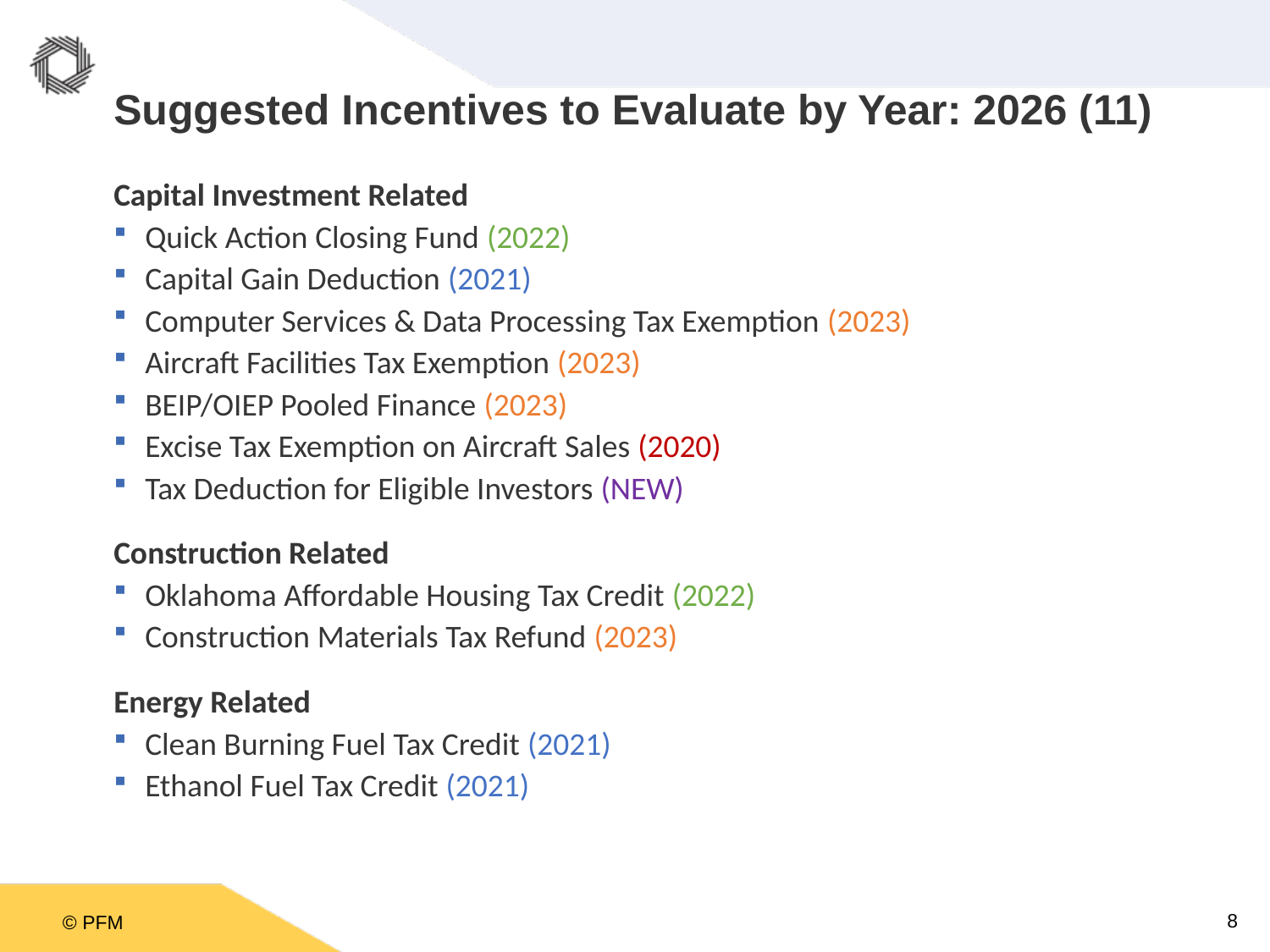

# Suggested Incentives to Evaluate by Year: 2026 (11)
Capital Investment Related
Quick Action Closing Fund (2022)
Capital Gain Deduction (2021)
Computer Services & Data Processing Tax Exemption (2023)
Aircraft Facilities Tax Exemption (2023)
BEIP/OIEP Pooled Finance (2023)
Excise Tax Exemption on Aircraft Sales (2020)
Tax Deduction for Eligible Investors (NEW)

Construction Related
Oklahoma Affordable Housing Tax Credit (2022)
Construction Materials Tax Refund (2023)
Energy Related
Clean Burning Fuel Tax Credit (2021)
Ethanol Fuel Tax Credit (2021)